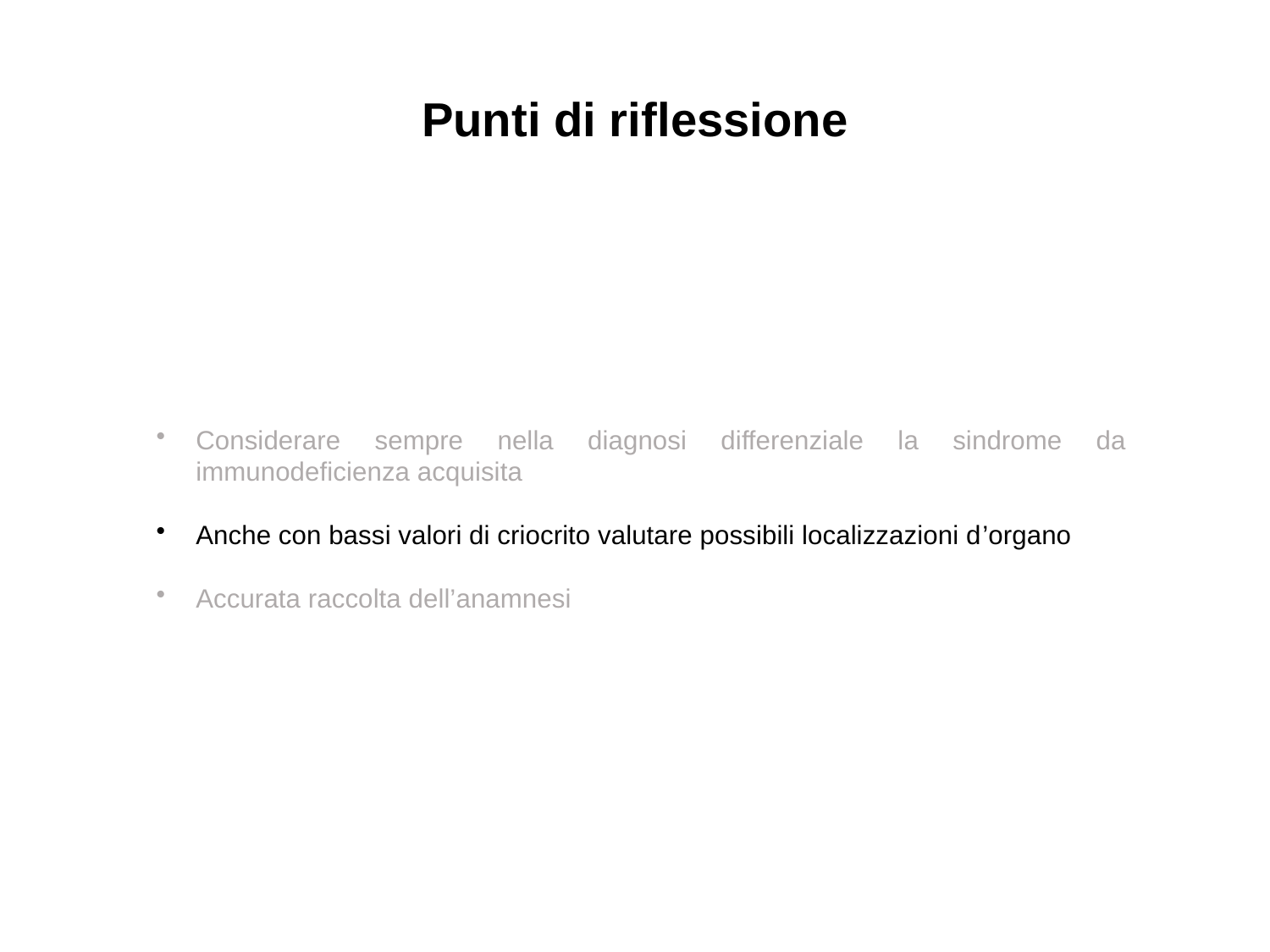

# Punti di riflessione

Considerare sempre nella diagnosi differenziale la sindrome da immunodeficienza acquisita

Anche con bassi valori di criocrito valutare possibili localizzazioni d’organo

Accurata raccolta dell’anamnesi